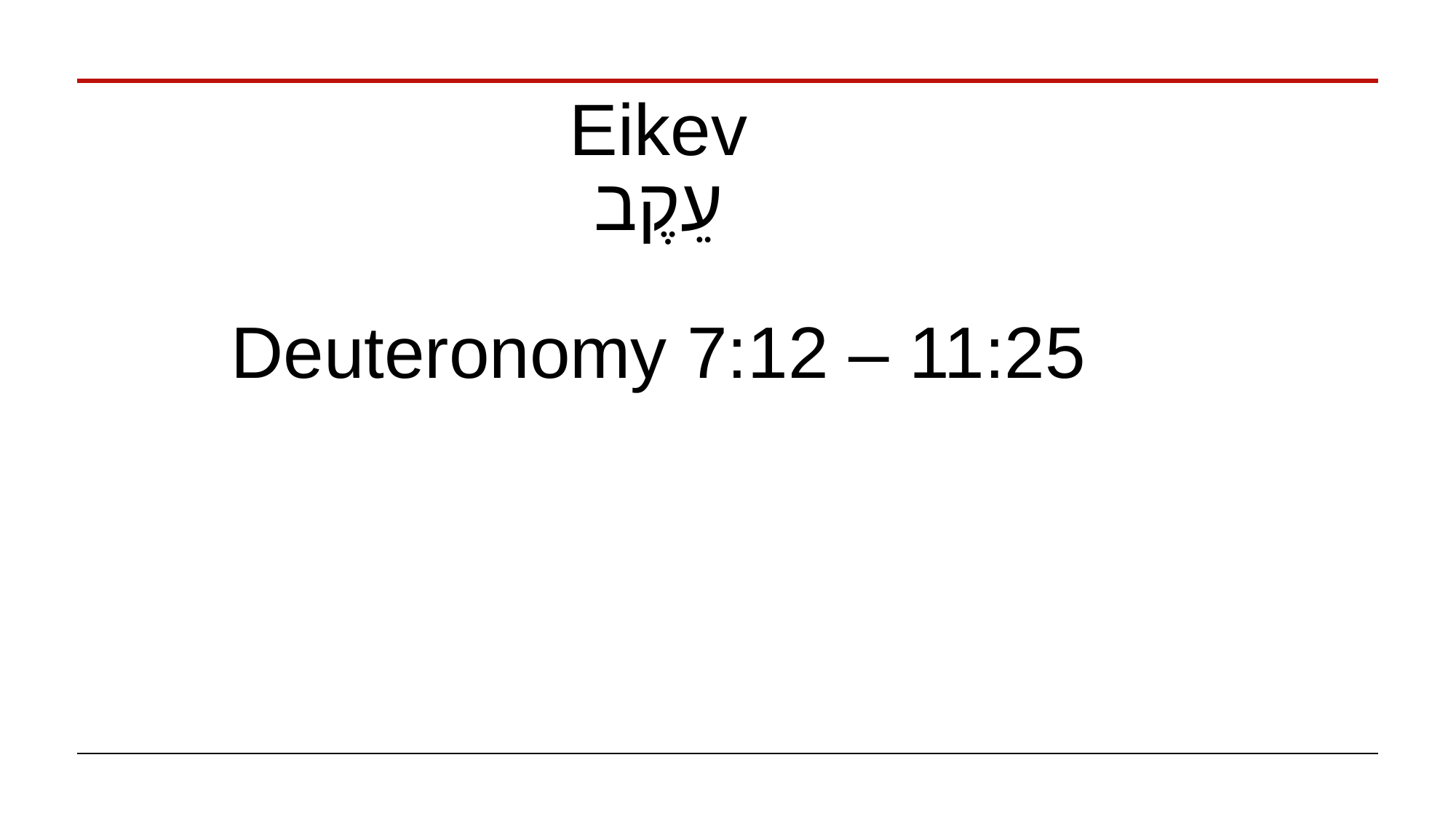

# Eikev עֵקֶב Deuteronomy 7:12 – 11:25